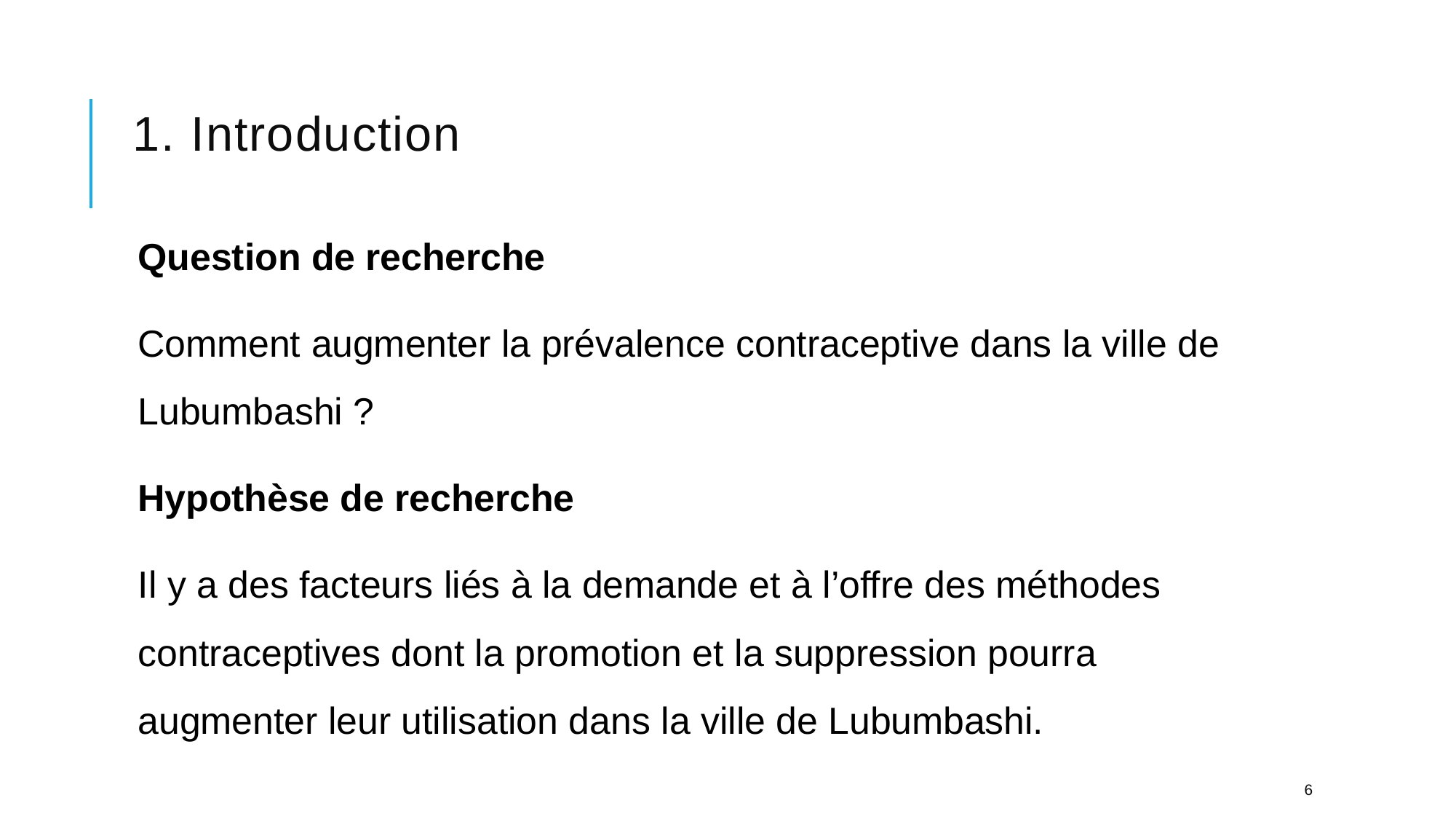

# 1. Introduction
Question de recherche
Comment augmenter la prévalence contraceptive dans la ville de Lubumbashi ?
Hypothèse de recherche
Il y a des facteurs liés à la demande et à l’offre des méthodes contraceptives dont la promotion et la suppression pourra augmenter leur utilisation dans la ville de Lubumbashi.
6